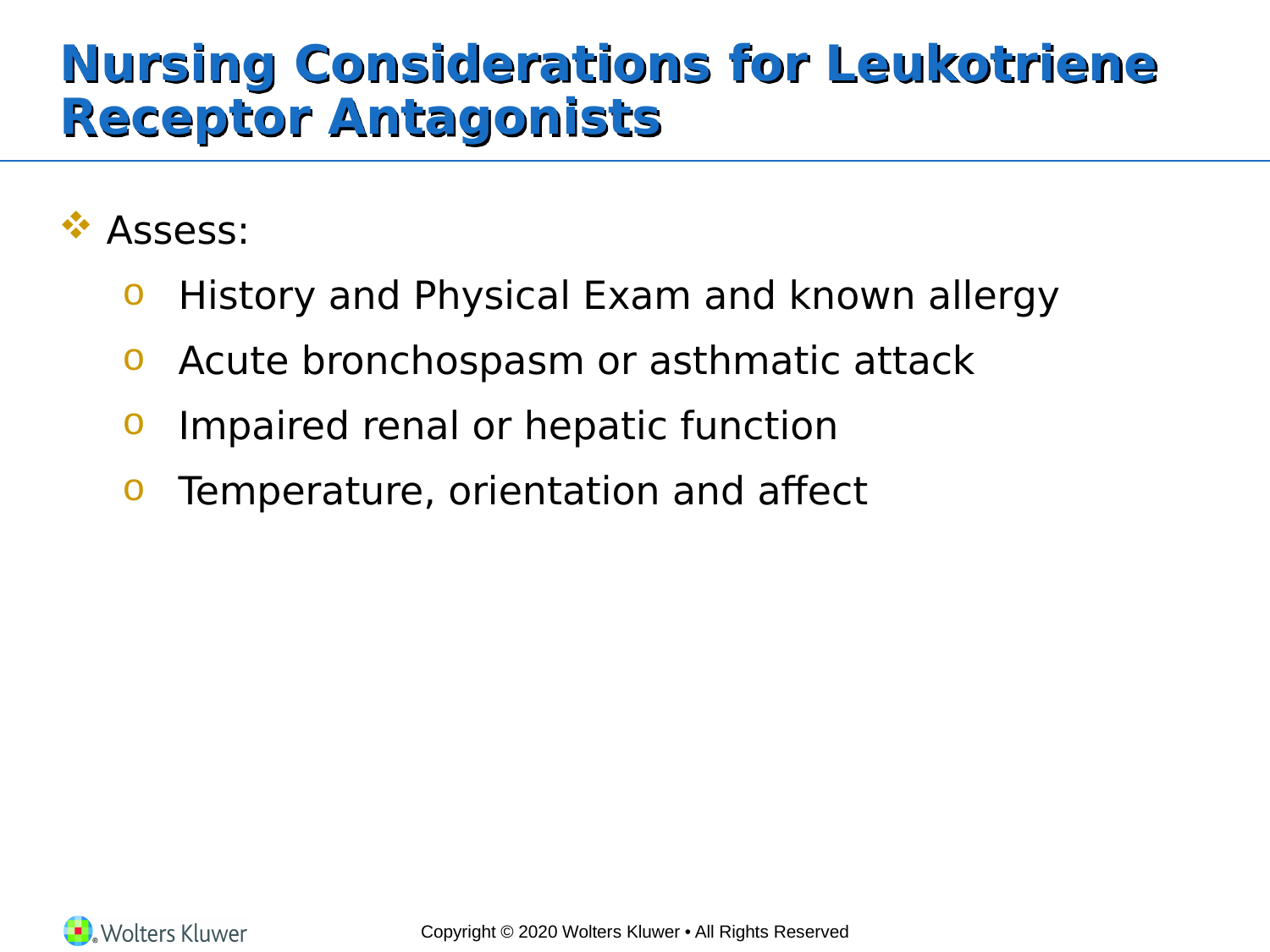

# Nursing Considerations for Leukotriene Receptor Antagonists
Assess:
History and Physical Exam and known allergy
Acute bronchospasm or asthmatic attack
Impaired renal or hepatic function
Temperature, orientation and affect